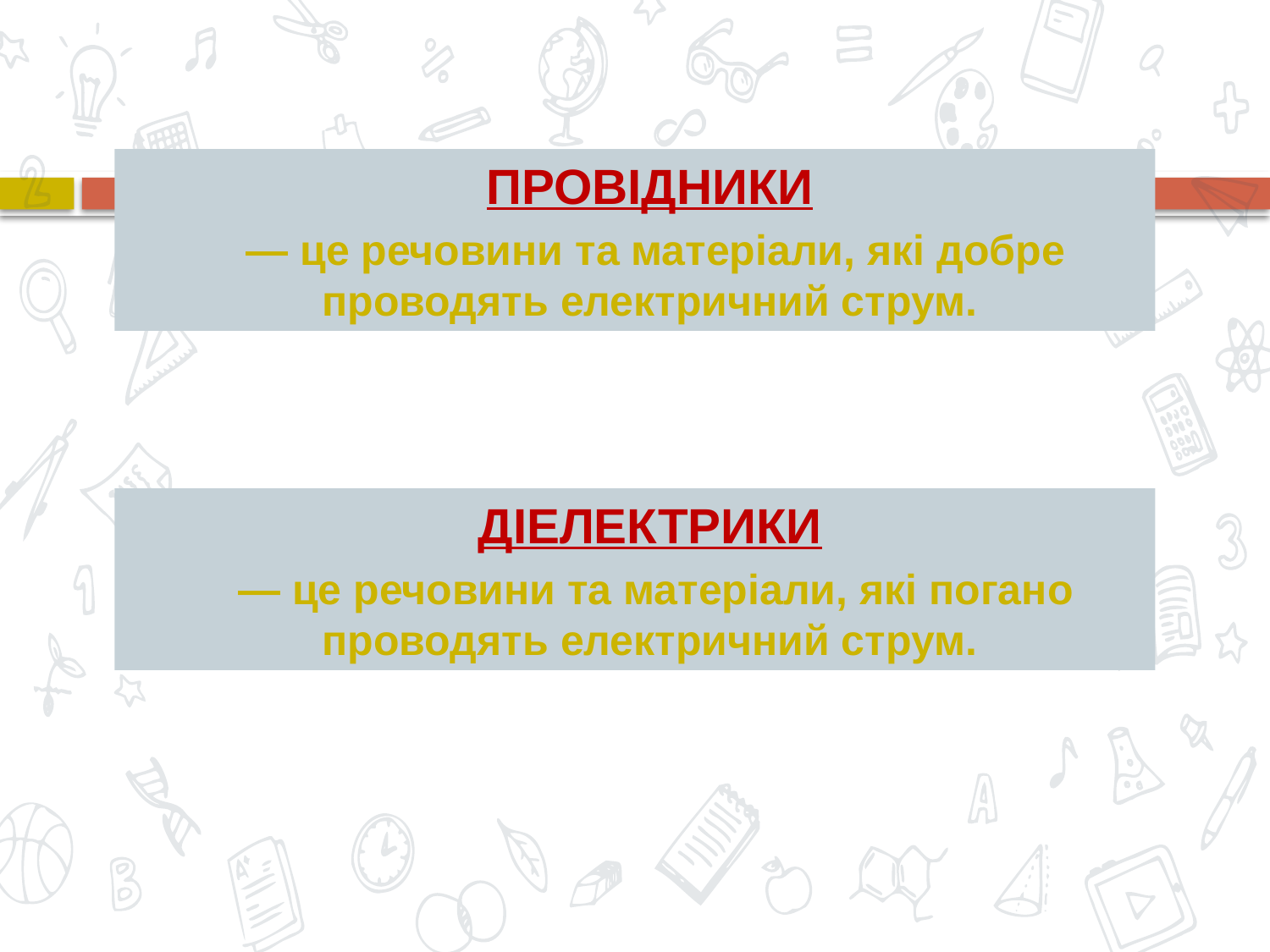

провідники
 — це речовини та матеріали, які добре проводять електричний струм.
діелектрики
 — це речовини та матеріали, які погано проводять електричний струм.
7